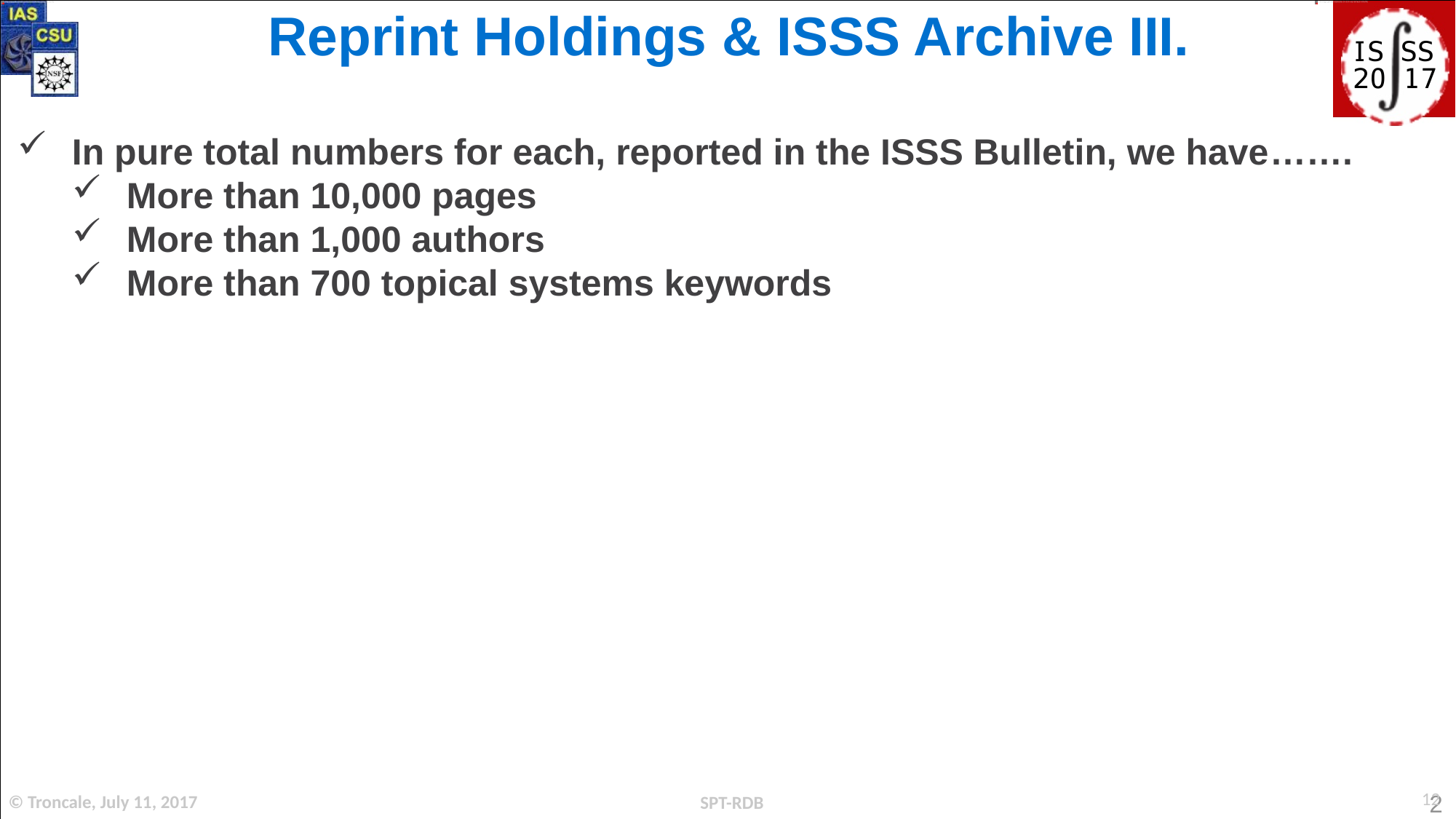

Reprint Holdings & ISSS Archive III.
In pure total numbers for each, reported in the ISSS Bulletin, we have…….
More than 10,000 pages
More than 1,000 authors
More than 700 topical systems keywords
12
© Troncale, July 11, 2017
SPT-RDB
2